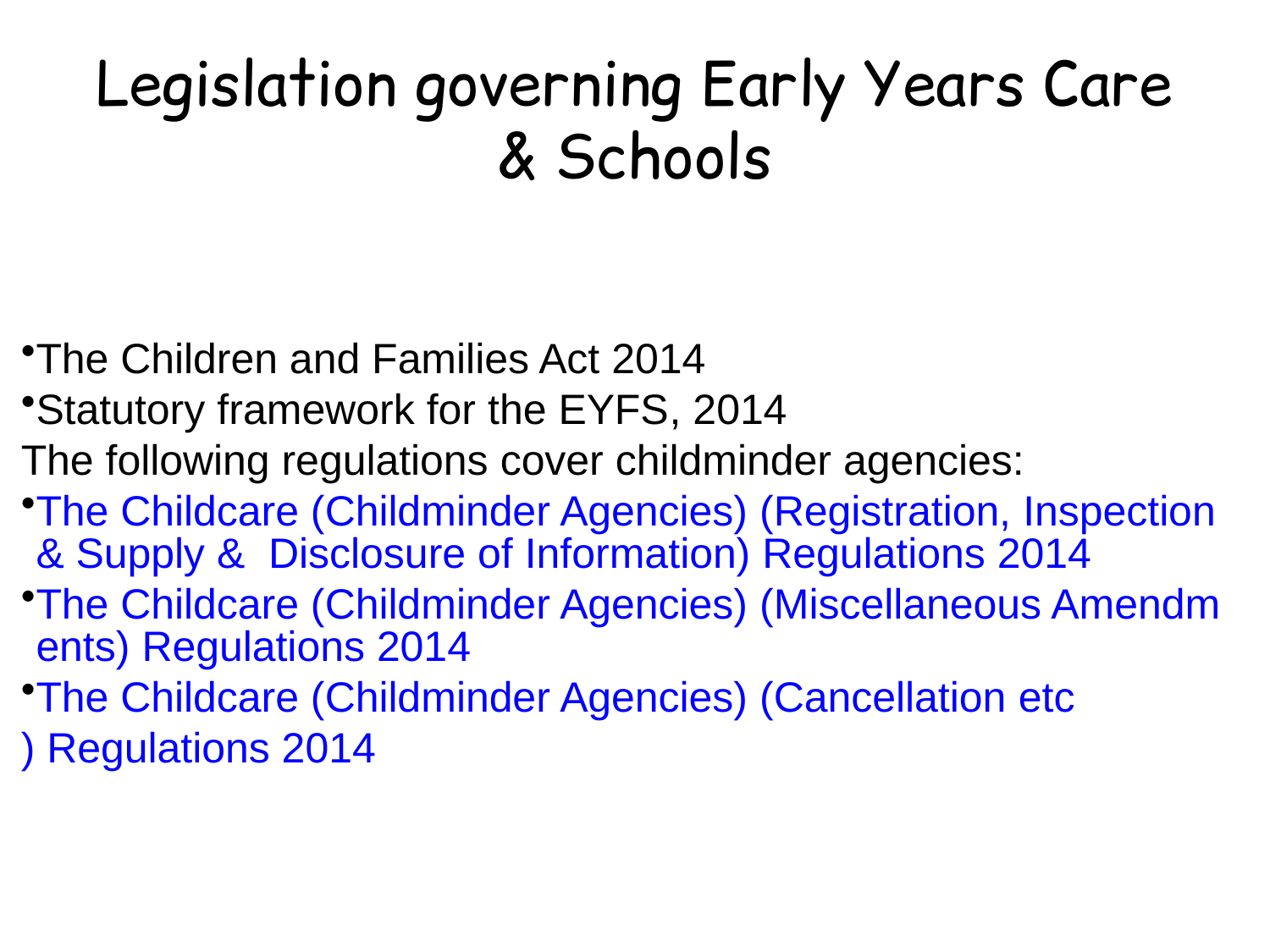

# Legislation governing Early Years Care & Schools
The Children and Families Act 2014
Statutory framework for the EYFS, 2014
The following regulations cover childminder agencies:
The Childcare (Childminder Agencies) (Registration, Inspection & Supply &  Disclosure of Information) Regulations 2014
The Childcare (Childminder Agencies) (Miscellaneous Amendments) Regulations 2014
The Childcare (Childminder Agencies) (Cancellation etc) Regulations 2014